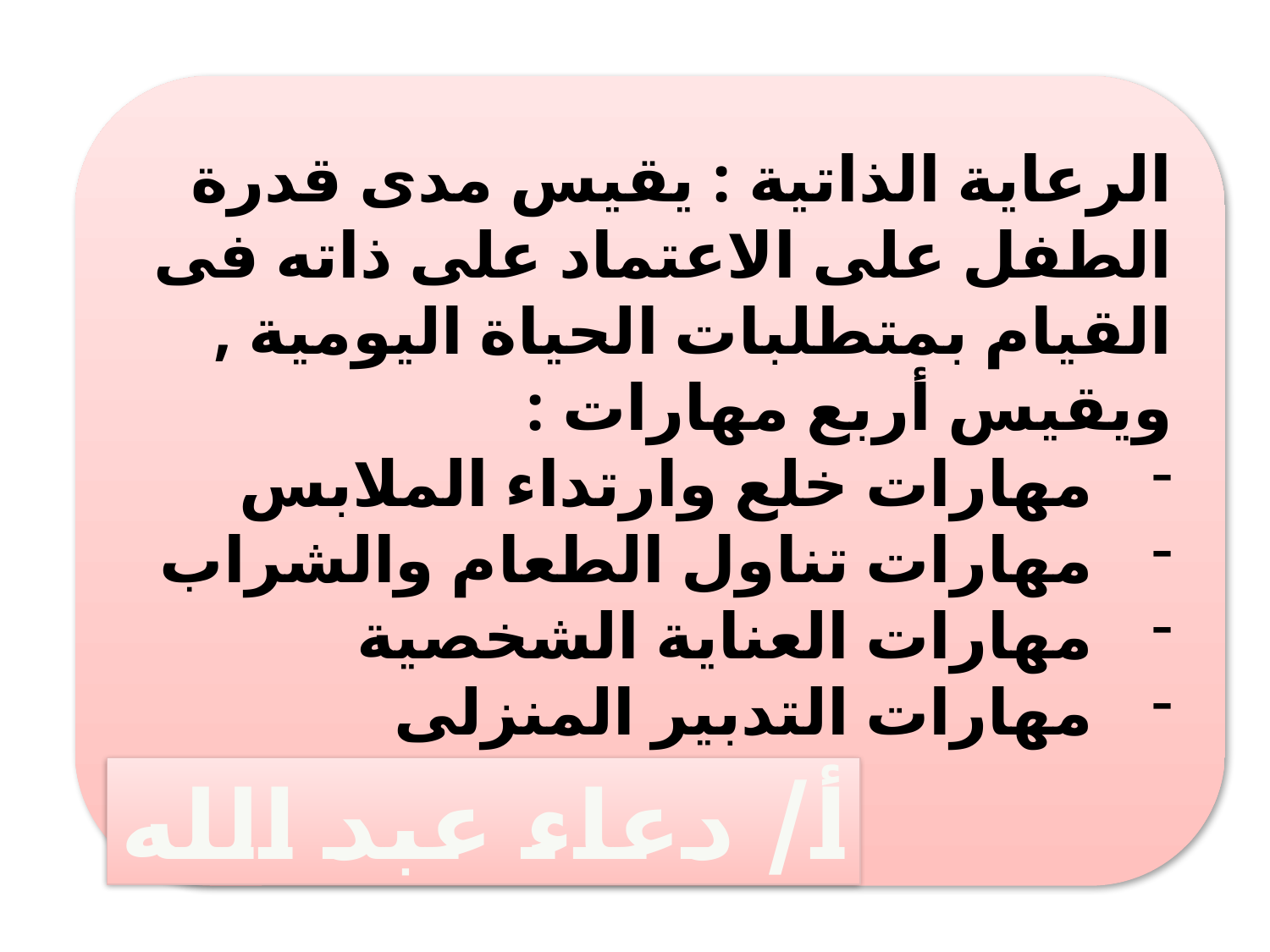

الرعاية الذاتية : يقيس مدى قدرة الطفل على الاعتماد على ذاته فى القيام بمتطلبات الحياة اليومية , ويقيس أربع مهارات :
مهارات خلع وارتداء الملابس
مهارات تناول الطعام والشراب
مهارات العناية الشخصية
مهارات التدبير المنزلى

أ/ دعاء عبد الله